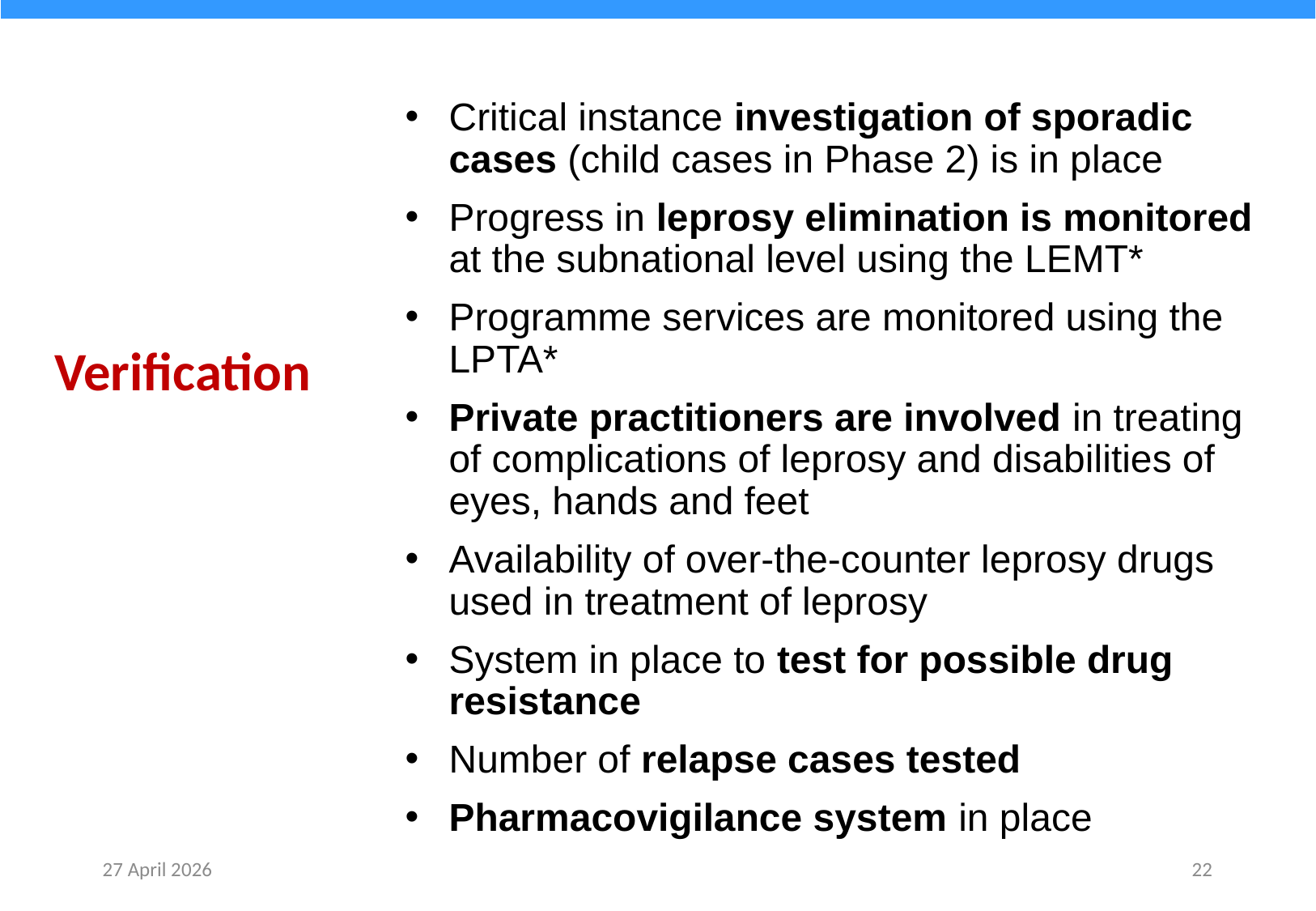

Critical instance investigation of sporadic cases (child cases in Phase 2) is in place
Progress in leprosy elimination is monitored at the subnational level using the LEMT*
Programme services are monitored using the LPTA*
Private practitioners are involved in treating of complications of leprosy and disabilities of eyes, hands and feet
Availability of over-the-counter leprosy drugs used in treatment of leprosy
System in place to test for possible drug resistance
Number of relapse cases tested
Pharmacovigilance system in place

Verification
27 April 2026
22